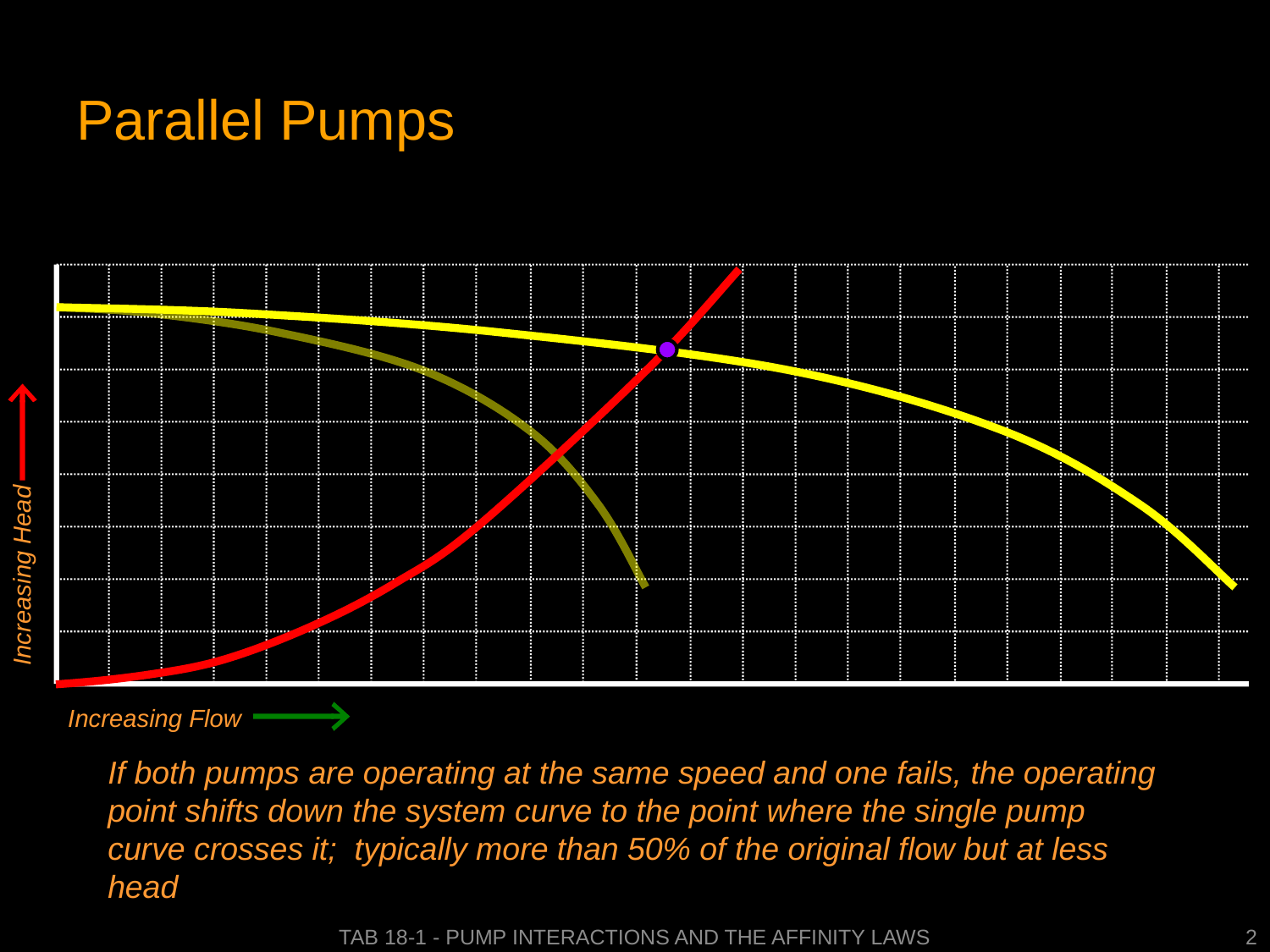

# Parallel Pumps

Increasing Head

Increasing Flow

If both pumps are operating at the same speed and one fails, the operating point shifts down the system curve to the point where the single pump curve crosses it;  typically more than 50% of the original flow but at less head
Tab 18-1 - Pump Interactions and the Affinity Laws
2